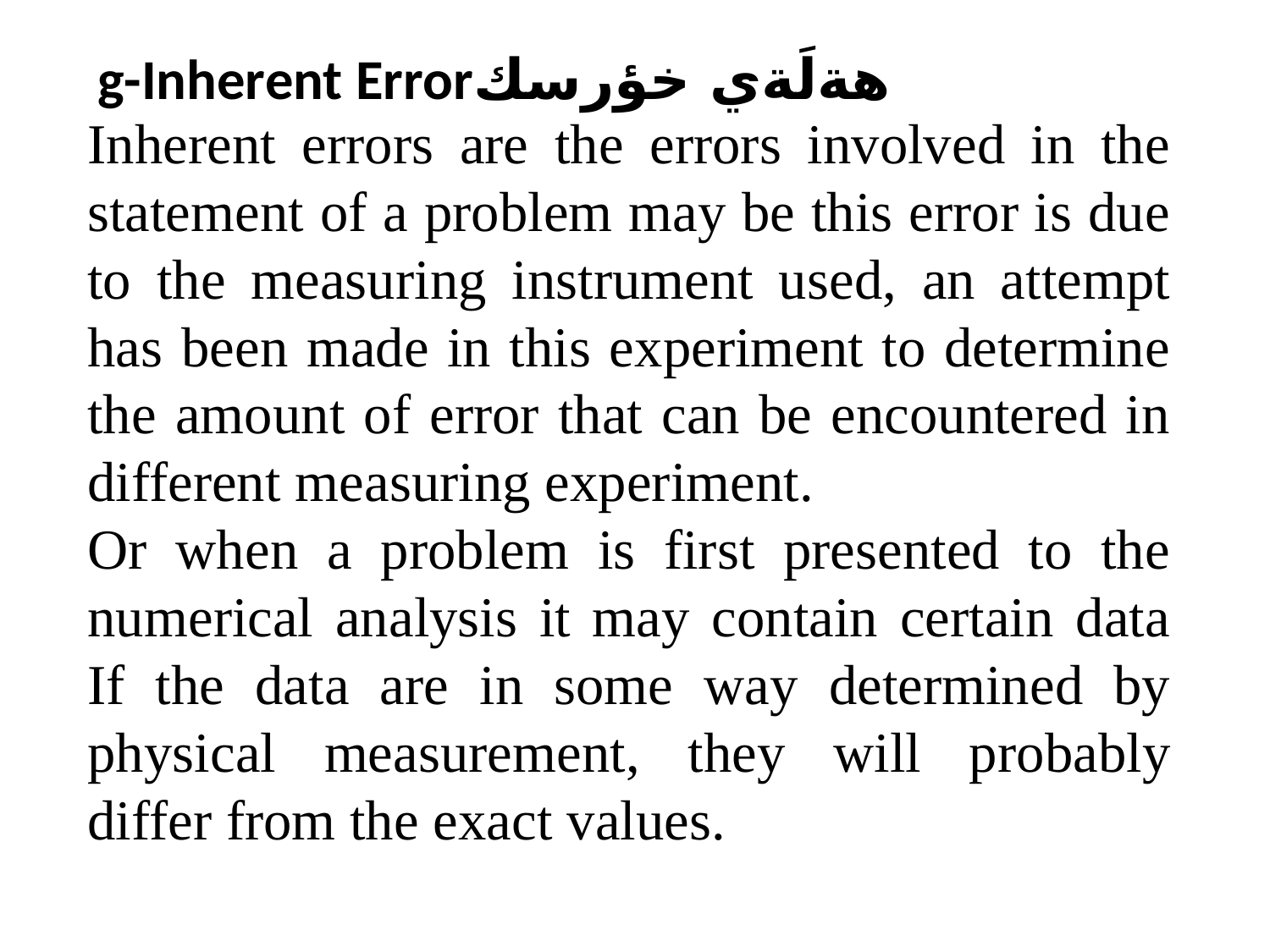

g-Inherent Errorهةلَةي خؤرسك
Inherent errors are the errors involved in the statement of a problem may be this error is due to the measuring instrument used, an attempt has been made in this experiment to determine the amount of error that can be encountered in different measuring experiment.
Or when a problem is first presented to the numerical analysis it may contain certain data If the data are in some way determined by physical measurement, they will probably differ from the exact values.